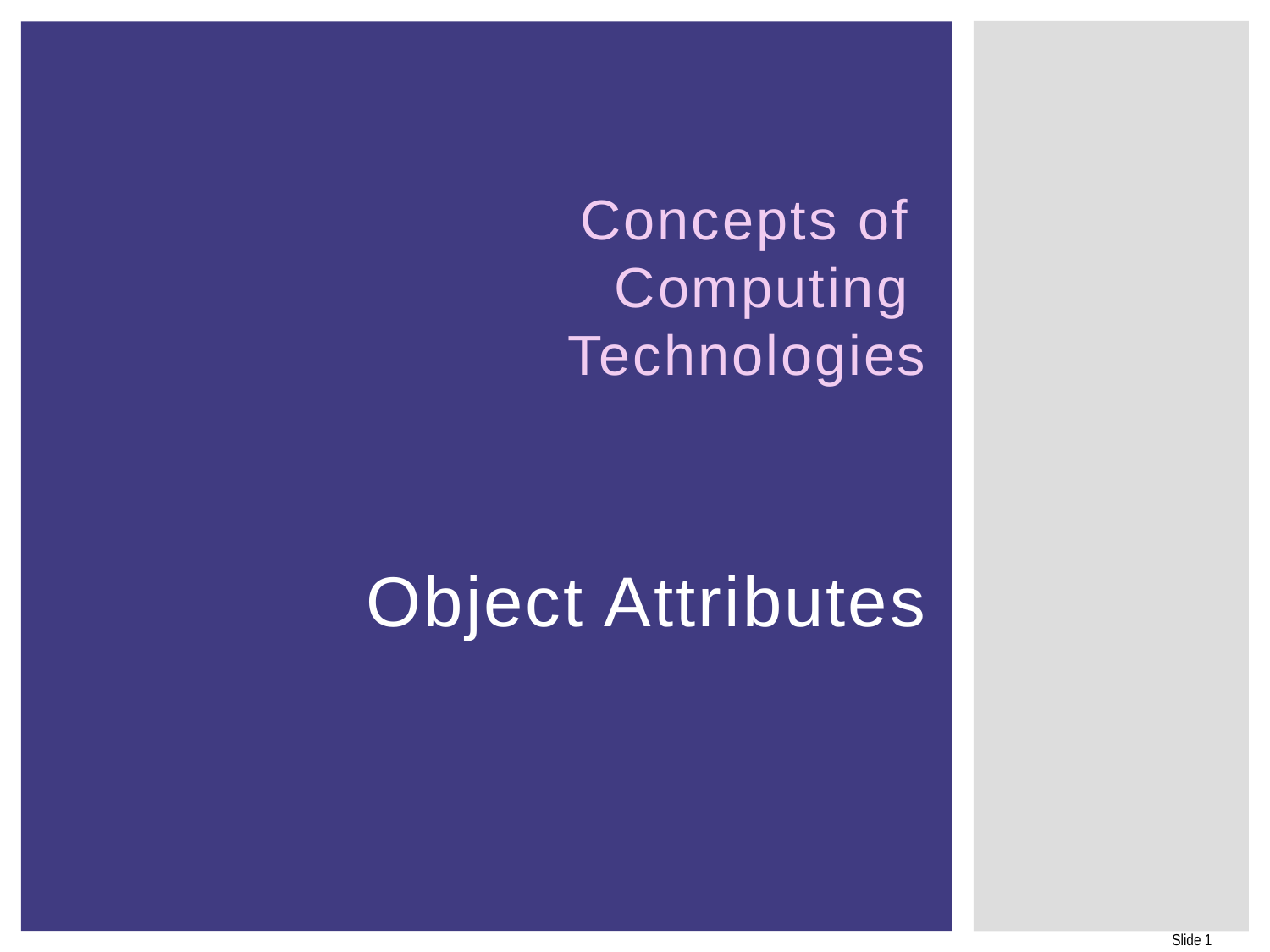

# Concepts of Computing Technologies Object Attributes